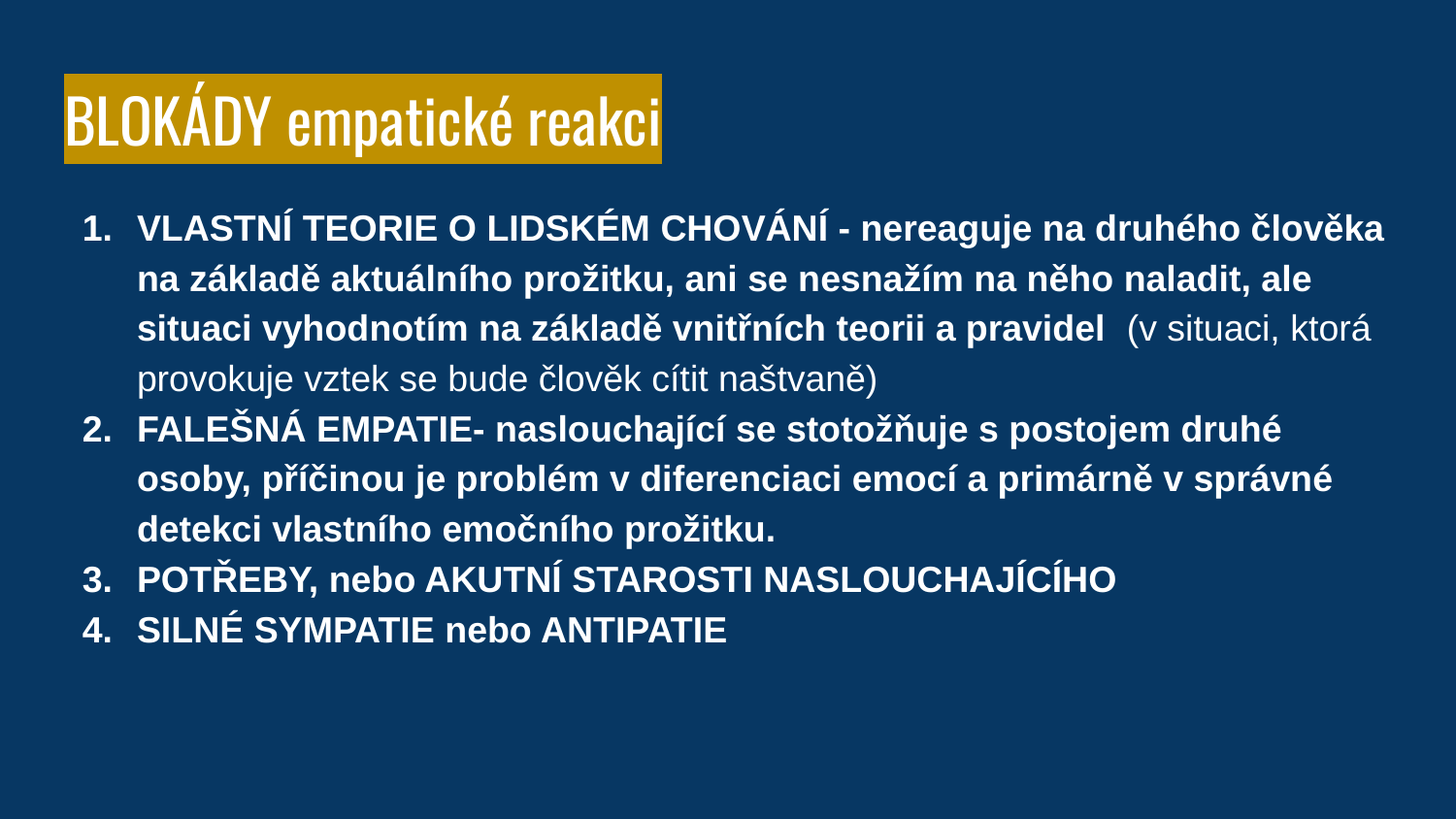

# BLOKÁDY empatické reakci
VLASTNÍ TEORIE O LIDSKÉM CHOVÁNÍ - nereaguje na druhého člověka na základě aktuálního prožitku, ani se nesnažím na něho naladit, ale situaci vyhodnotím na základě vnitřních teorii a pravidel  (v situaci, ktorá provokuje vztek se bude člověk cítit naštvaně)
FALEŠNÁ EMPATIE- naslouchající se stotožňuje s postojem druhé osoby, příčinou je problém v diferenciaci emocí a primárně v správné detekci vlastního emočního prožitku.
POTŘEBY, nebo AKUTNÍ STAROSTI NASLOUCHAJÍCÍHO
SILNÉ SYMPATIE nebo ANTIPATIE